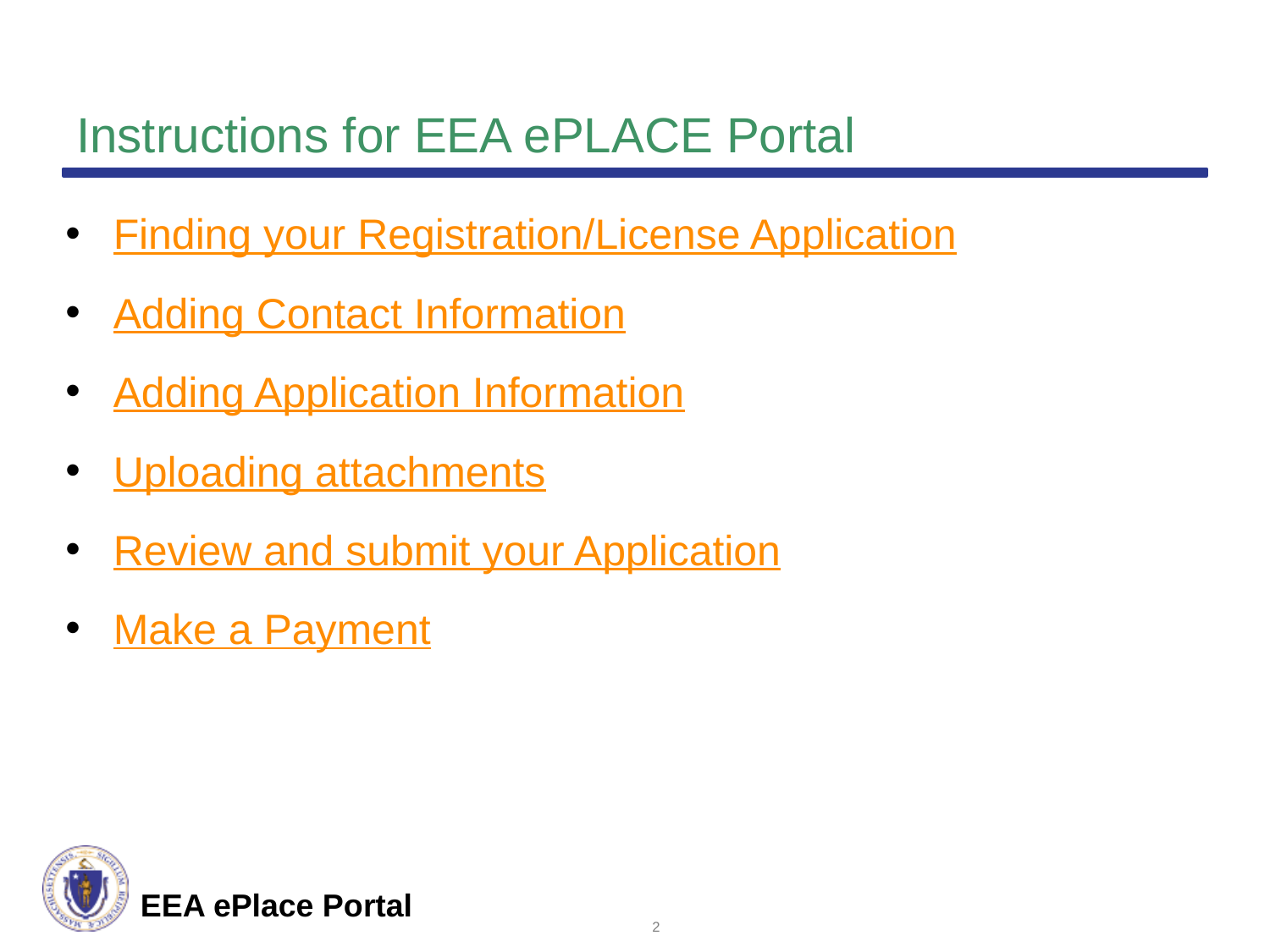

# Instructions for EEA ePLACE Portal
Finding your Registration/License Application
Adding Contact Information
Adding Application Information
Uploading attachments
Review and submit your Application
Make a Payment
2